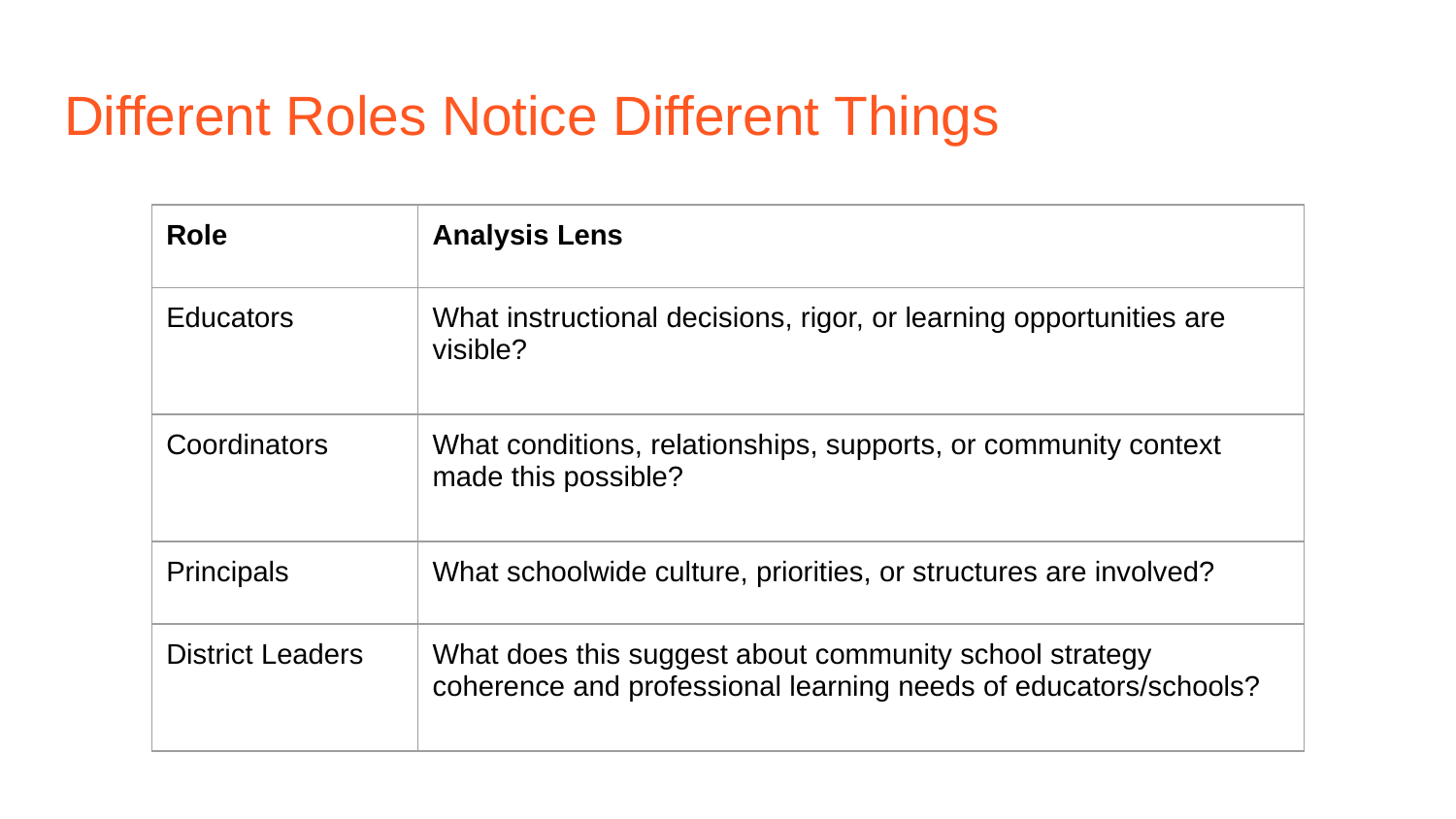

# Different Roles Notice Different Things
| Role | Analysis Lens |
| --- | --- |
| Educators | What instructional decisions, rigor, or learning opportunities are visible? |
| Coordinators | What conditions, relationships, supports, or community context made this possible? |
| Principals | What schoolwide culture, priorities, or structures are involved? |
| District Leaders | What does this suggest about community school strategy coherence and professional learning needs of educators/schools? |